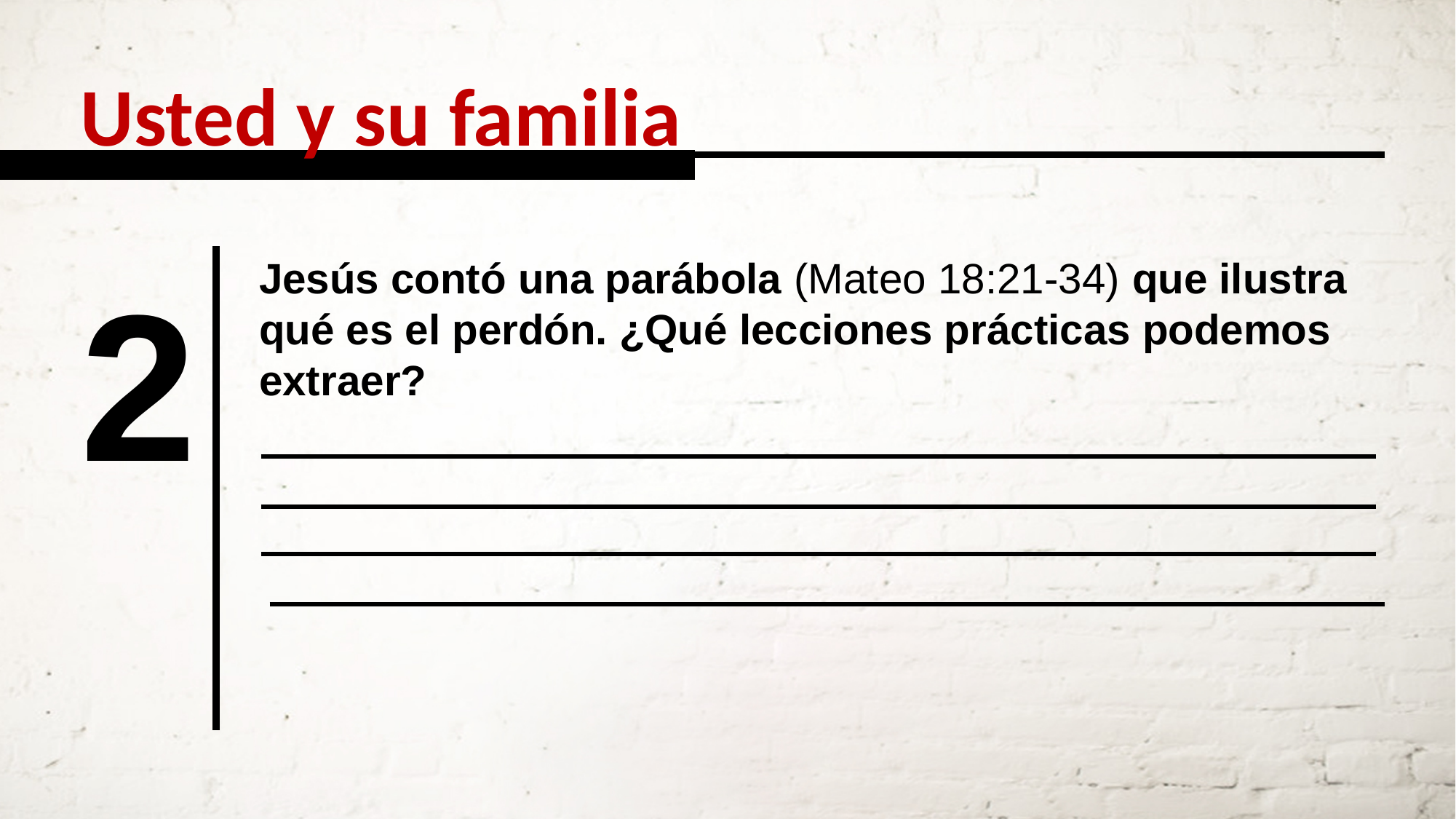

Usted y su familia

2
Jesús contó una parábola (Mateo 18:21-34) que ilustra qué es el perdón. ¿Qué lecciones prácticas podemos extraer?